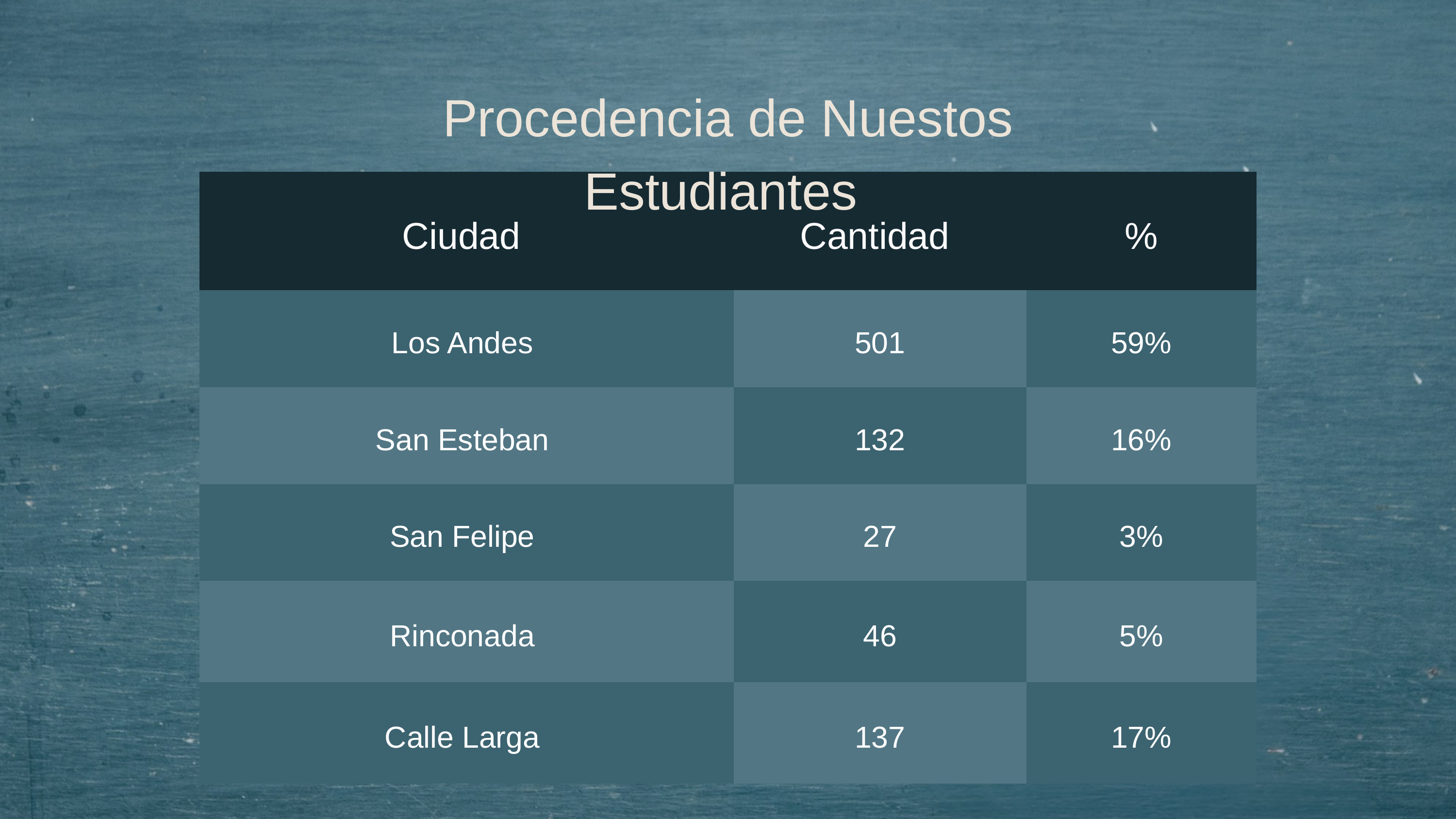

Procedencia de Nuestos Estudiantes
| Ciudad | Cantidad | % |
| --- | --- | --- |
| Los Andes | 501 | 59% |
| San Esteban | 132 | 16% |
| San Felipe | 27 | 3% |
| Rinconada | 46 | 5% |
| Calle Larga | 137 | 17% |